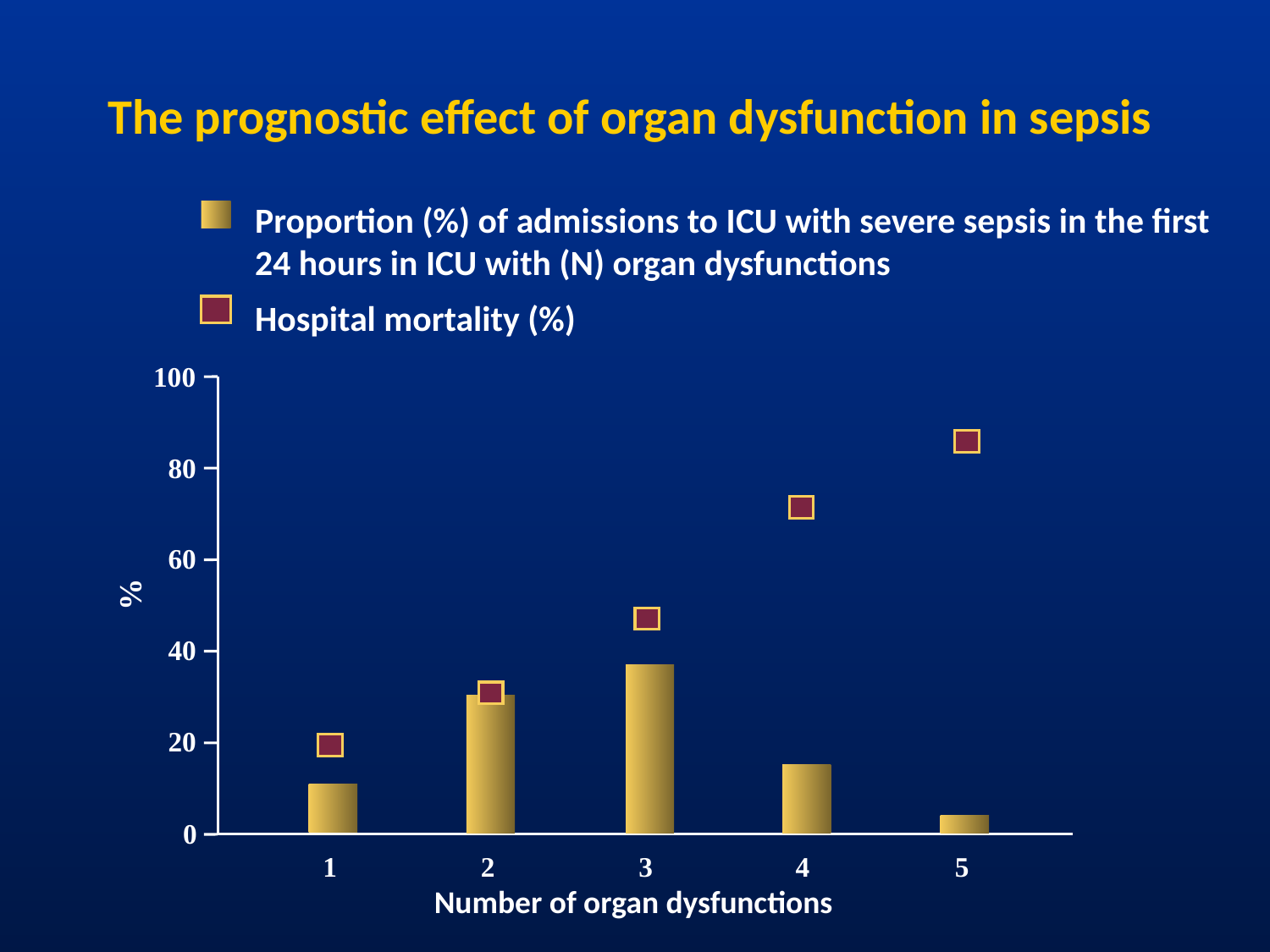

# The prognostic effect of organ dysfunction in sepsis
Proportion (%) of admissions to ICU with severe sepsis in the first 24 hours in ICU with (N) organ dysfunctions
Hospital mortality (%)

100

80

60

%
40

20

0

1
2
3
4
5
Number of organ dysfunctions